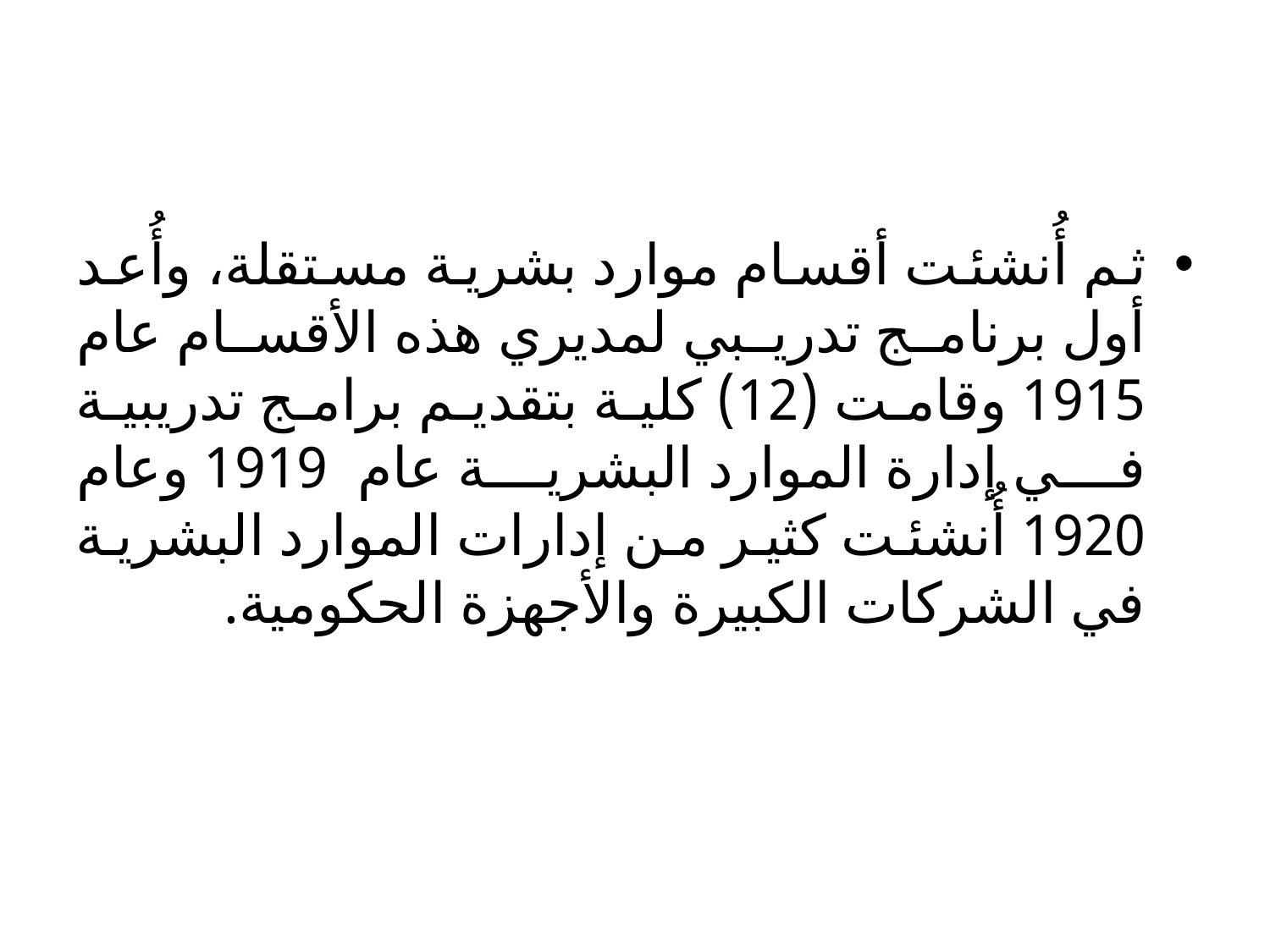

#
ثم أُنشئت أقسام موارد بشرية مستقلة، وأُعد أول برنامج تدريبي لمديري هذه الأقسام عام 1915 وقامت (12) كلية بتقديم برامج تدريبية في إدارة الموارد البشرية عام  1919 وعام 1920 أُنشئت كثير من إدارات الموارد البشرية في الشركات الكبيرة والأجهزة الحكومية.